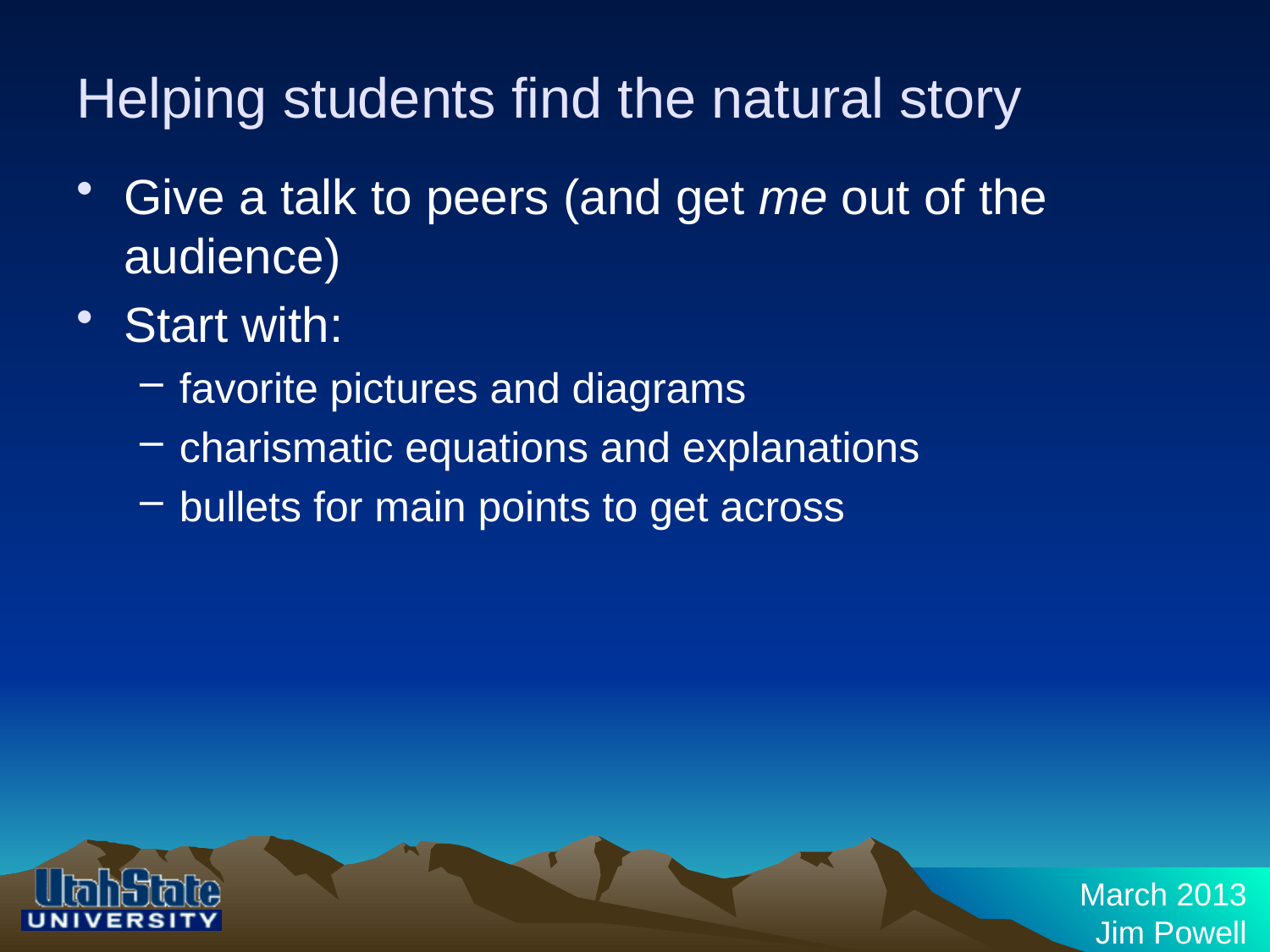

# Helping students find the natural story
Give a talk to peers (and get me out of the audience)
Start with:
favorite pictures and diagrams
charismatic equations and explanations
bullets for main points to get across
March 2013
Jim Powell